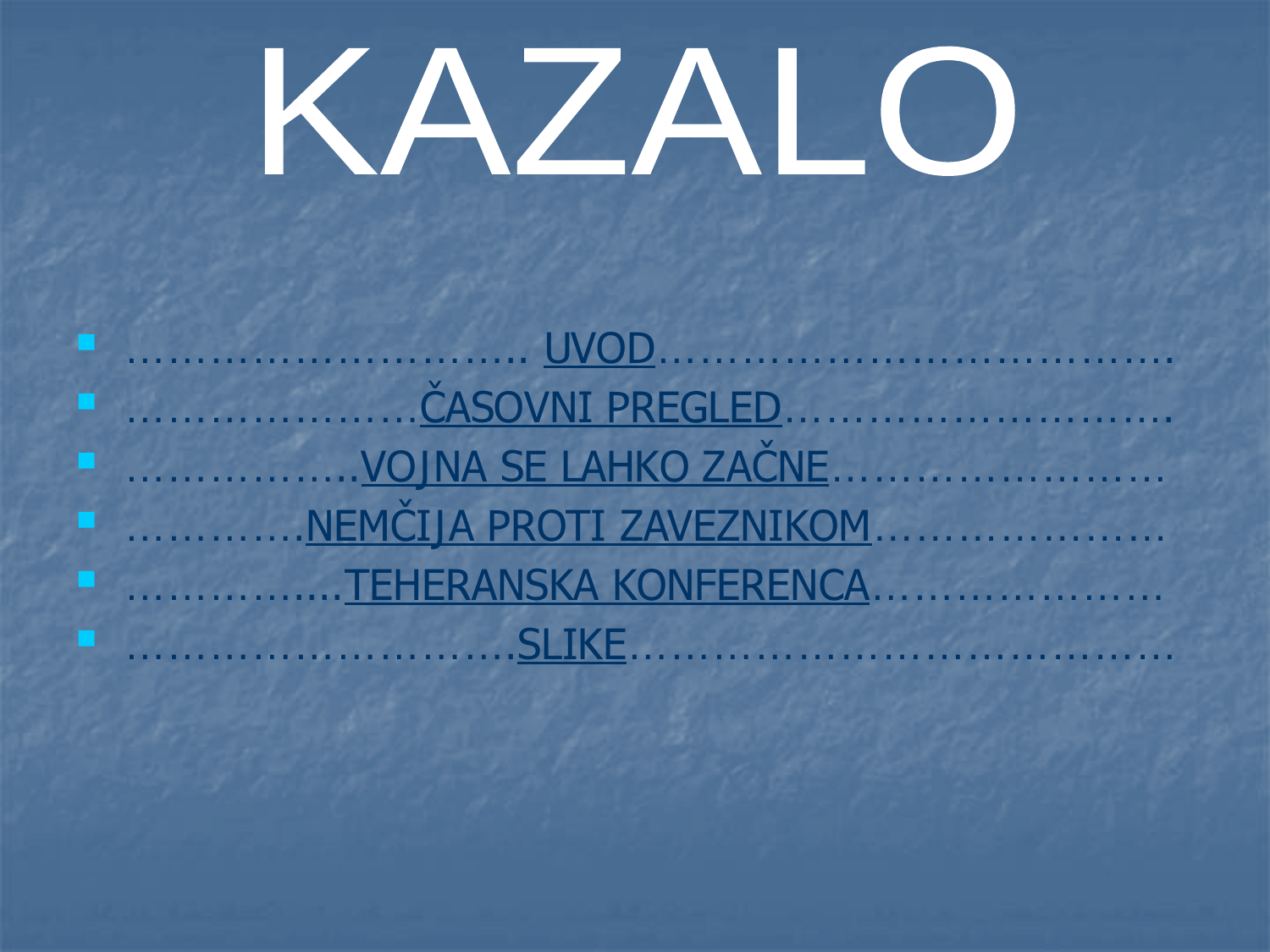

KAZALO

……………………….. UVOD……………………………….
…………………ČASOVNI PREGLED……………………….
……………..VOJNA SE LAHKO ZAČNE……………………
………….NEMČIJA PROTI ZAVEZNIKOM…………………
…………....TEHERANSKA KONFERENCA…………………
……………………….SLIKE…………………………………